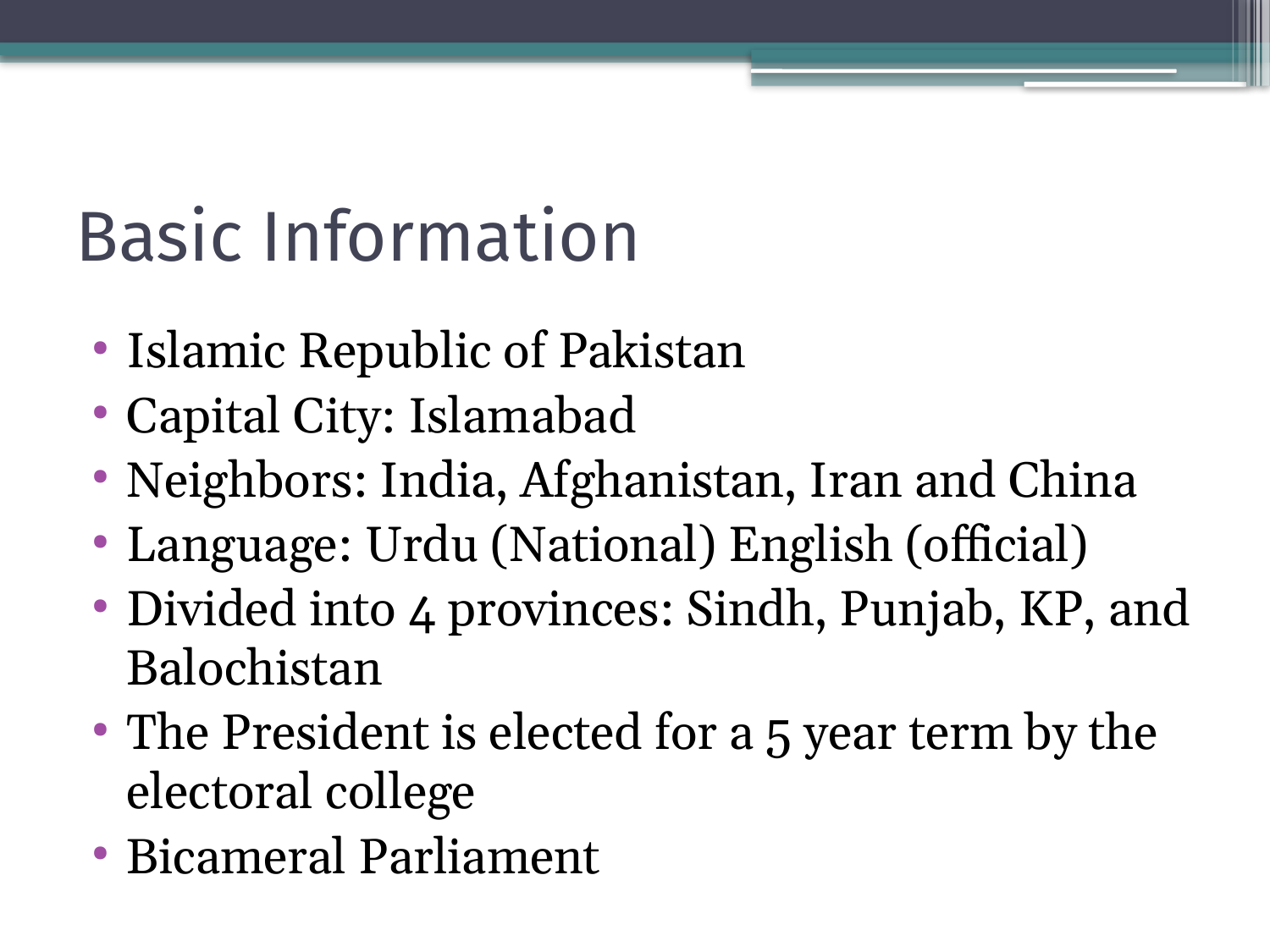

# Basic Information
Islamic Republic of Pakistan
Capital City: Islamabad
Neighbors: India, Afghanistan, Iran and China
Language: Urdu (National) English (official)
Divided into 4 provinces: Sindh, Punjab, KP, and Balochistan
The President is elected for a 5 year term by the electoral college
Bicameral Parliament